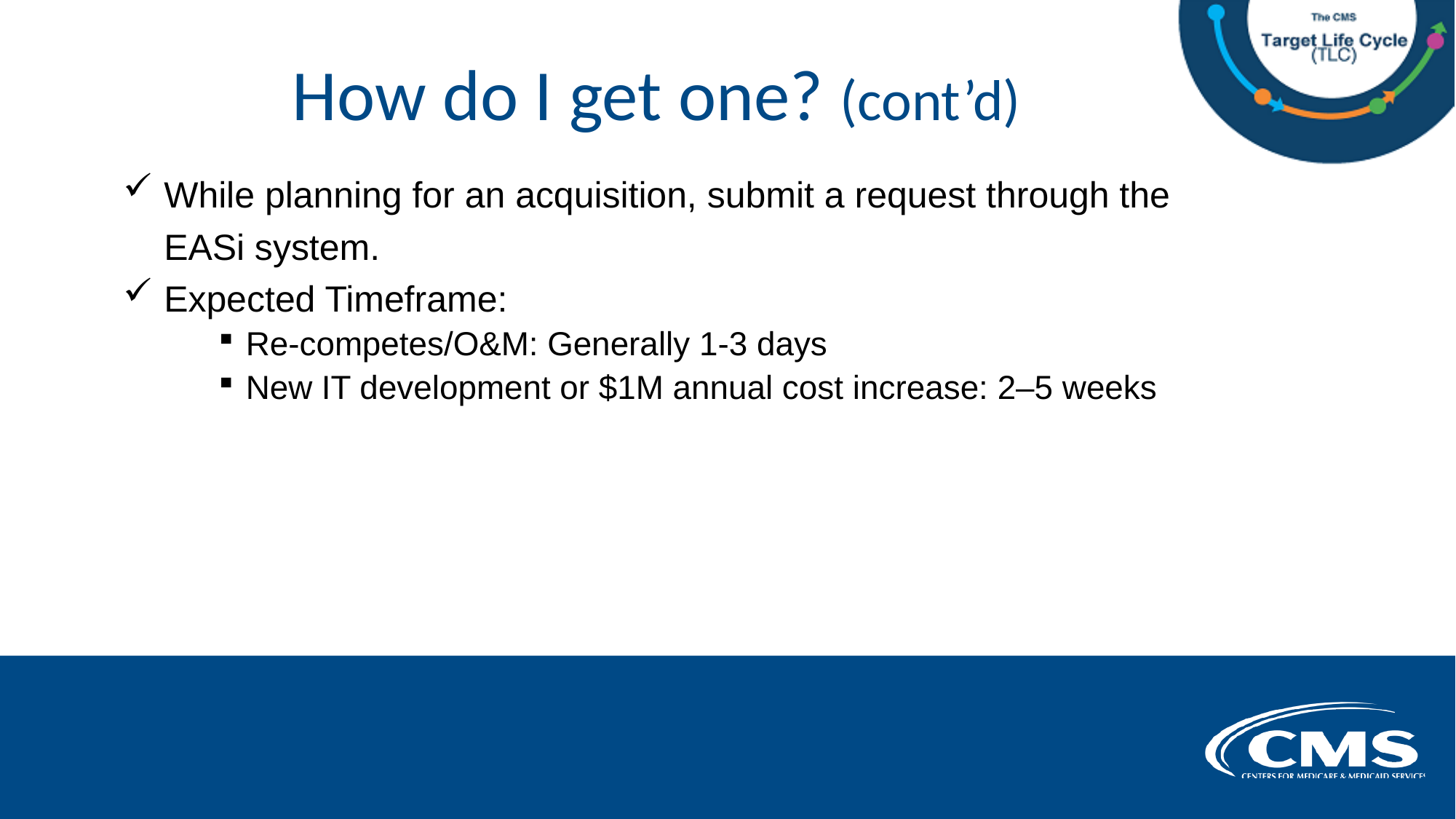

# How do I get one? (cont’d)
While planning for an acquisition, submit a request through the EASi system.
Expected Timeframe:
Re-competes/O&M: Generally 1-3 days
New IT development or $1M annual cost increase: 2–5 weeks